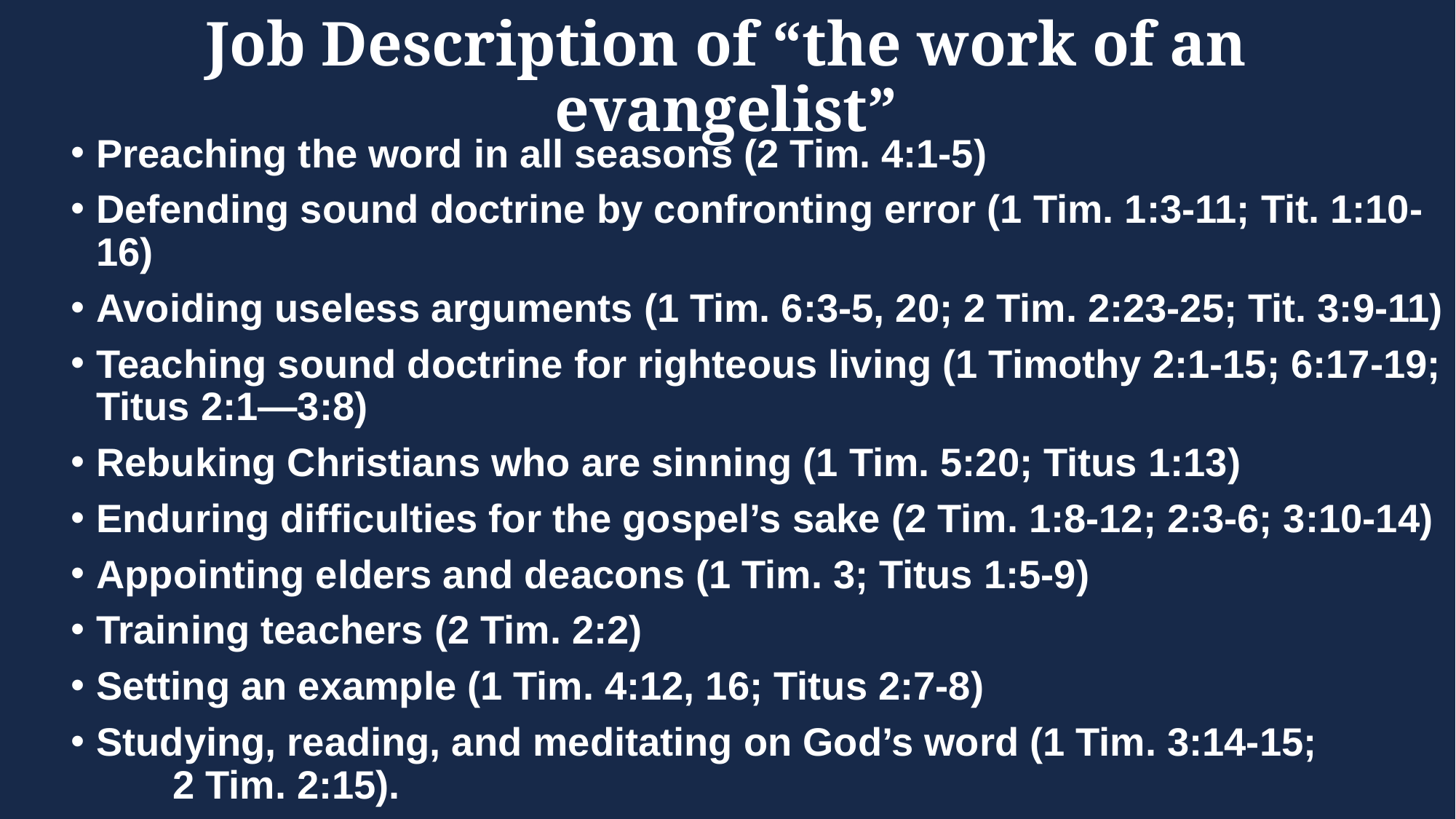

# Job Description of “the work of an evangelist”
Preaching the word in all seasons (2 Tim. 4:1-5)
Defending sound doctrine by confronting error (1 Tim. 1:3-11; Tit. 1:10-16)
Avoiding useless arguments (1 Tim. 6:3-5, 20; 2 Tim. 2:23-25; Tit. 3:9-11)
Teaching sound doctrine for righteous living (1 Timothy 2:1-15; 6:17-19; Titus 2:1—3:8)
Rebuking Christians who are sinning (1 Tim. 5:20; Titus 1:13)
Enduring difficulties for the gospel’s sake (2 Tim. 1:8-12; 2:3-6; 3:10-14)
Appointing elders and deacons (1 Tim. 3; Titus 1:5-9)
Training teachers (2 Tim. 2:2)
Setting an example (1 Tim. 4:12, 16; Titus 2:7-8)
Studying, reading, and meditating on God’s word (1 Tim. 3:14-15;                   2 Tim. 2:15).